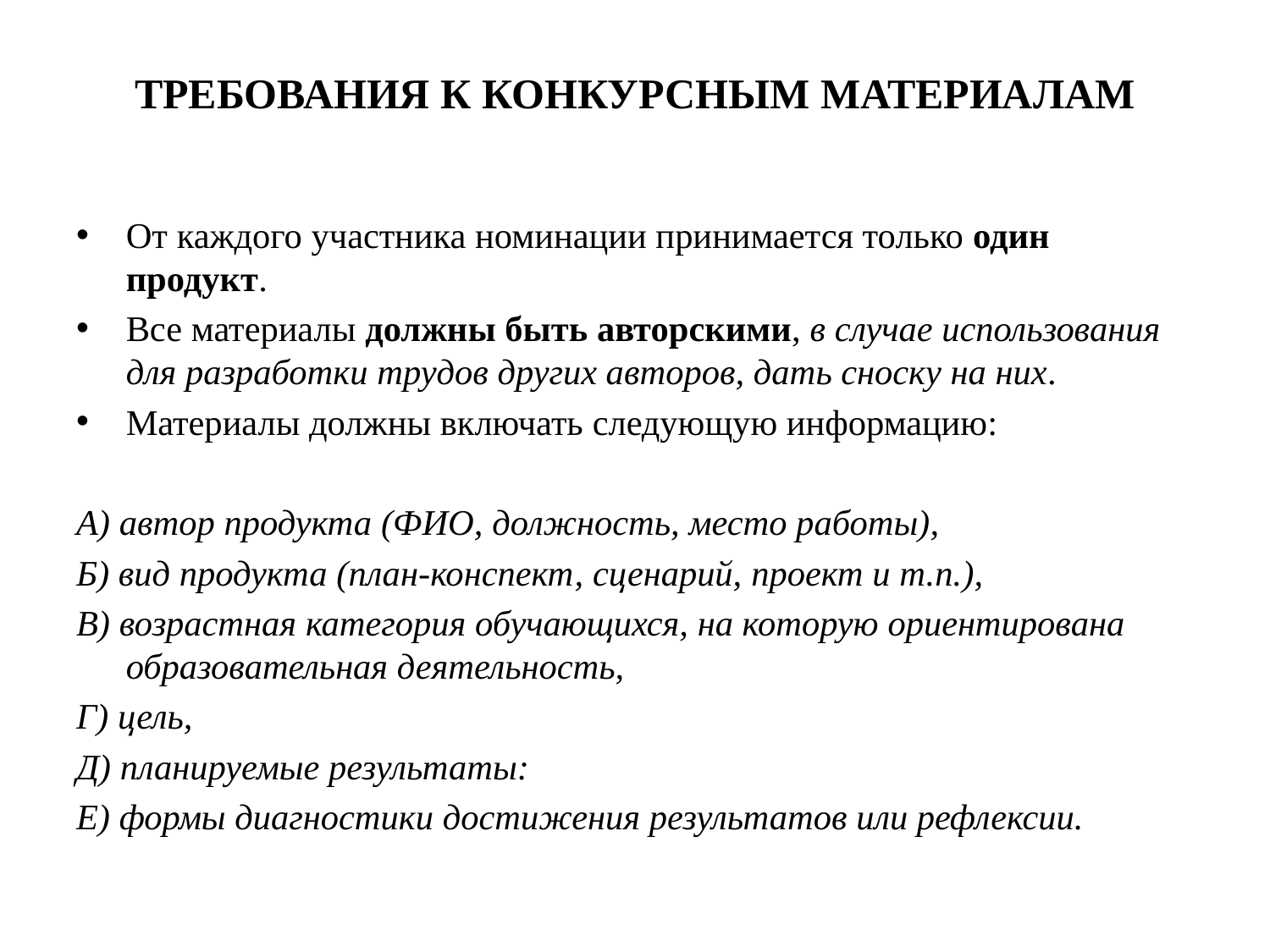

# ТРЕБОВАНИЯ К КОНКУРСНЫМ МАТЕРИАЛАМ

От каждого участника номинации принимается только один продукт.
Все материалы должны быть авторскими, в случае использования для разработки трудов других авторов, дать сноску на них.
Материалы должны включать следующую информацию:

А) автор продукта (ФИО, должность, место работы),
Б) вид продукта (план-конспект, сценарий, проект и т.п.),
В) возрастная категория обучающихся, на которую ориентирована образовательная деятельность,
Г) цель,
Д) планируемые результаты:
Е) формы диагностики достижения результатов или рефлексии.